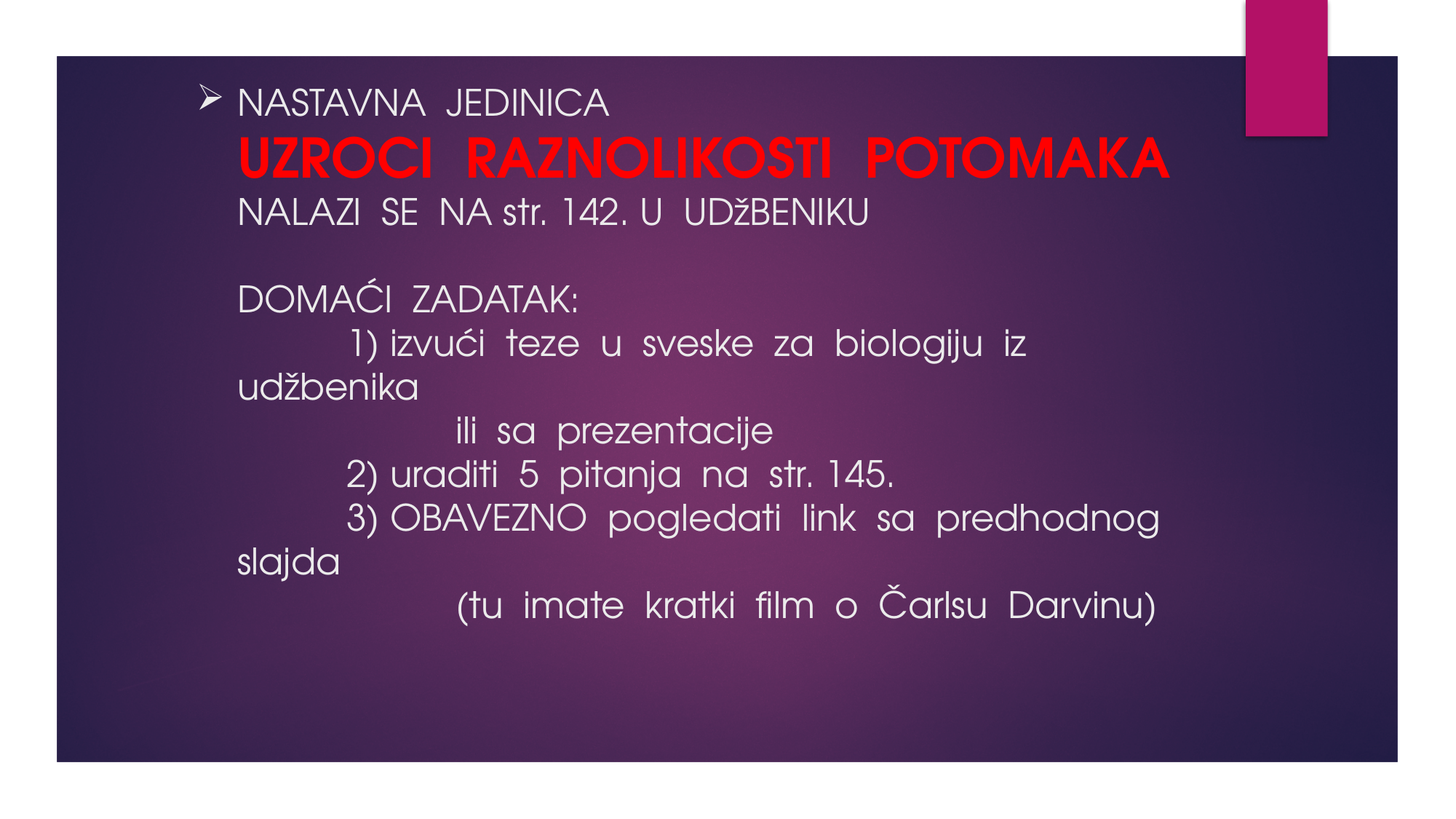

# NASTAVNA  JEDINICA UZROCI  RAZNOLIKOSTI  POTOMAKA  NALAZI  SE  NA str. 142. U  UDžBENIKU DOMAĆI  ZADATAK: 1) izvući  teze  u  sveske  za  biologiju  iz  udžbenika ili  sa  prezentacije 2) uraditi  5  pitanja  na  str. 145. 3) OBAVEZNO  pogledati  link  sa  predhodnog  slajda (tu  imate  kratki  film  o  Čarlsu  Darvinu)